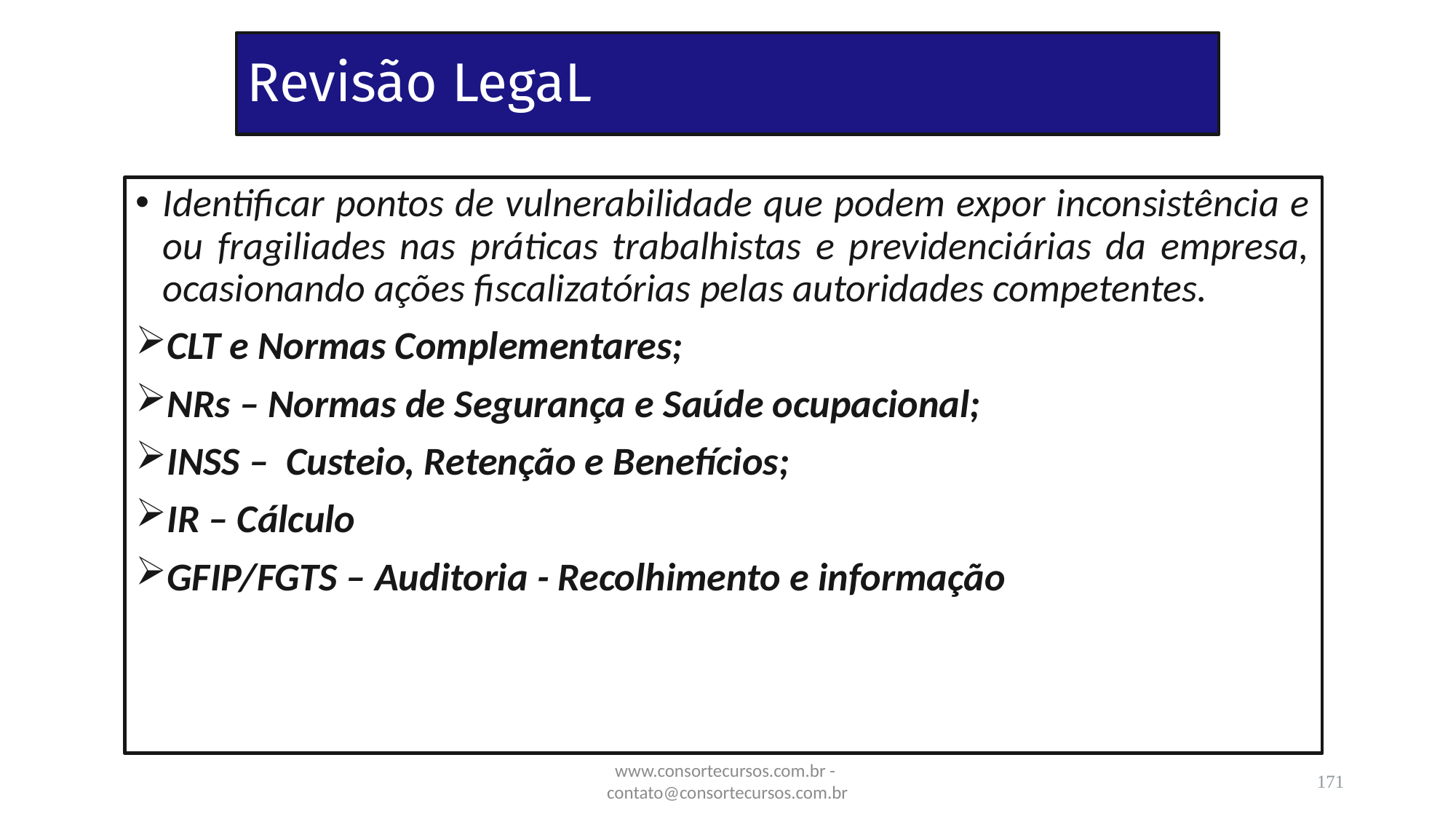

# Revisão LegaL
Identificar pontos de vulnerabilidade que podem expor inconsistência e ou fragiliades nas práticas trabalhistas e previdenciárias da empresa, ocasionando ações fiscalizatórias pelas autoridades competentes.
CLT e Normas Complementares;
NRs – Normas de Segurança e Saúde ocupacional;
INSS –  Custeio, Retenção e Benefícios;
IR – Cálculo
GFIP/FGTS – Auditoria - Recolhimento e informação

www.consortecursos.com.br -  contato@consortecursos.com.br
171